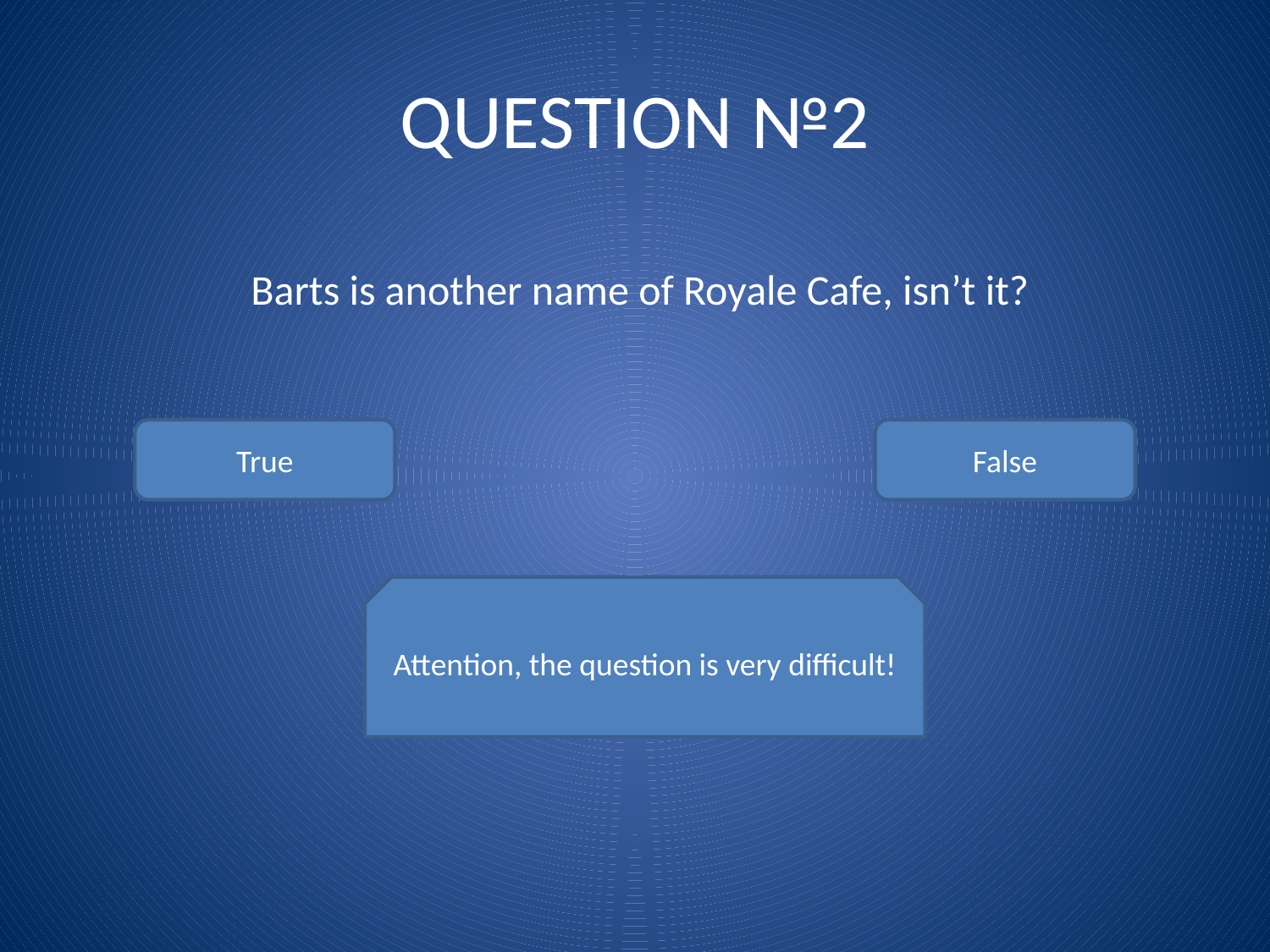

# QUESTION №2
Barts is another name of Royale Cafe, isn’t it?
True
False
Attention, the question is very difficult!